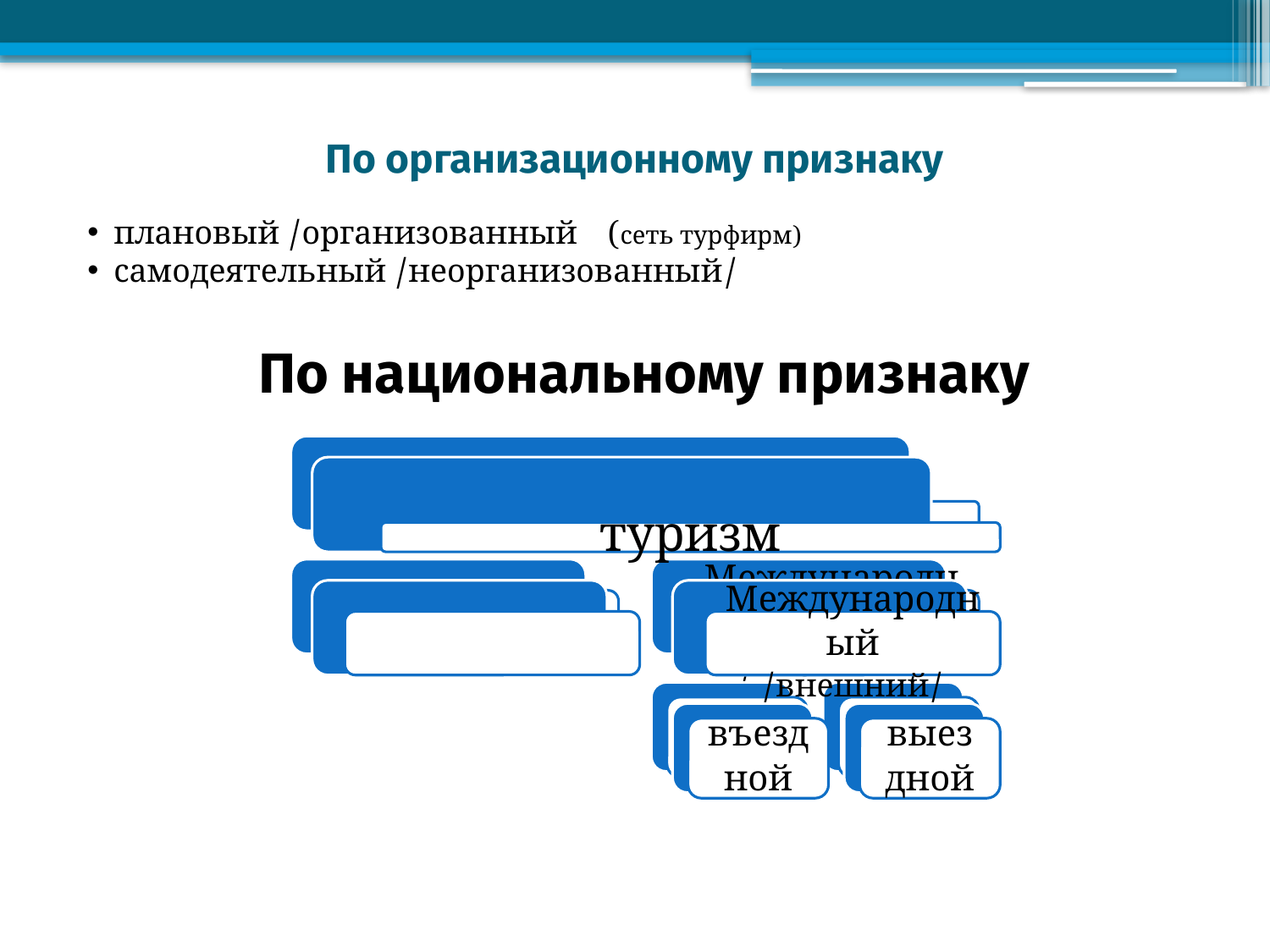

# По организационному признаку
  плановый /организованный    (сеть турфирм)
  самодеятельный /неорганизованный/

По национальному признаку
туризм
Международный
/внешний/
въездной
выездной
туризм
Международный
/внешний/
въездной
выездной